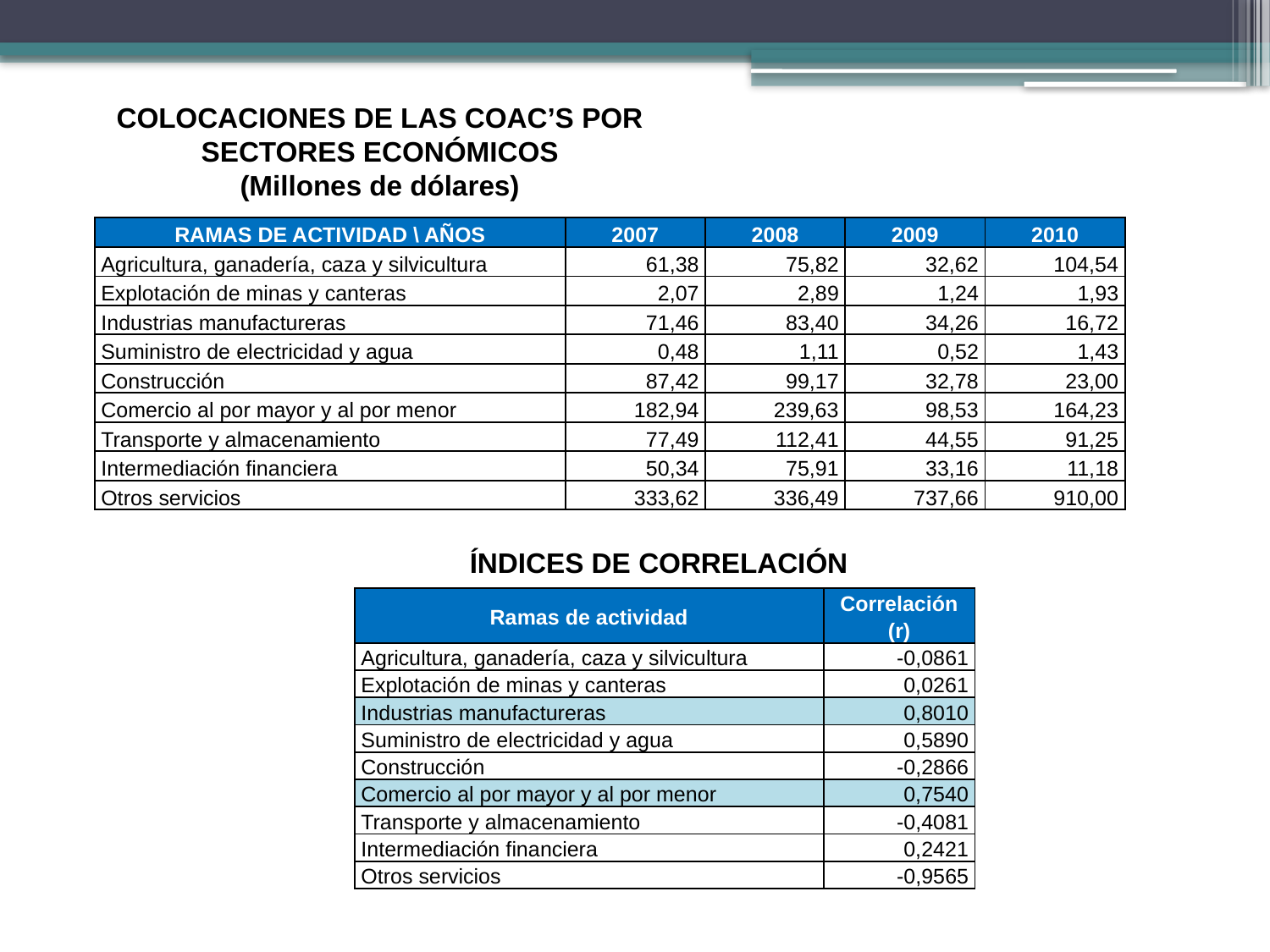

COLOCACIONES DE LAS COAC’S POR SECTORES ECONÓMICOS
(Millones de dólares)
| RAMAS DE ACTIVIDAD \ AÑOS | 2007 | 2008 | 2009 | 2010 |
| --- | --- | --- | --- | --- |
| Agricultura, ganadería, caza y silvicultura | 61,38 | 75,82 | 32,62 | 104,54 |
| Explotación de minas y canteras | 2,07 | 2,89 | 1,24 | 1,93 |
| Industrias manufactureras | 71,46 | 83,40 | 34,26 | 16,72 |
| Suministro de electricidad y agua | 0,48 | 1,11 | 0,52 | 1,43 |
| Construcción | 87,42 | 99,17 | 32,78 | 23,00 |
| Comercio al por mayor y al por menor | 182,94 | 239,63 | 98,53 | 164,23 |
| Transporte y almacenamiento | 77,49 | 112,41 | 44,55 | 91,25 |
| Intermediación financiera | 50,34 | 75,91 | 33,16 | 11,18 |
| Otros servicios | 333,62 | 336,49 | 737,66 | 910,00 |
ÍNDICES DE CORRELACIÓN
| Ramas de actividad | Correlación (r) |
| --- | --- |
| Agricultura, ganadería, caza y silvicultura | -0,0861 |
| Explotación de minas y canteras | 0,0261 |
| Industrias manufactureras | 0,8010 |
| Suministro de electricidad y agua | 0,5890 |
| Construcción | -0,2866 |
| Comercio al por mayor y al por menor | 0,7540 |
| Transporte y almacenamiento | -0,4081 |
| Intermediación financiera | 0,2421 |
| Otros servicios | -0,9565 |